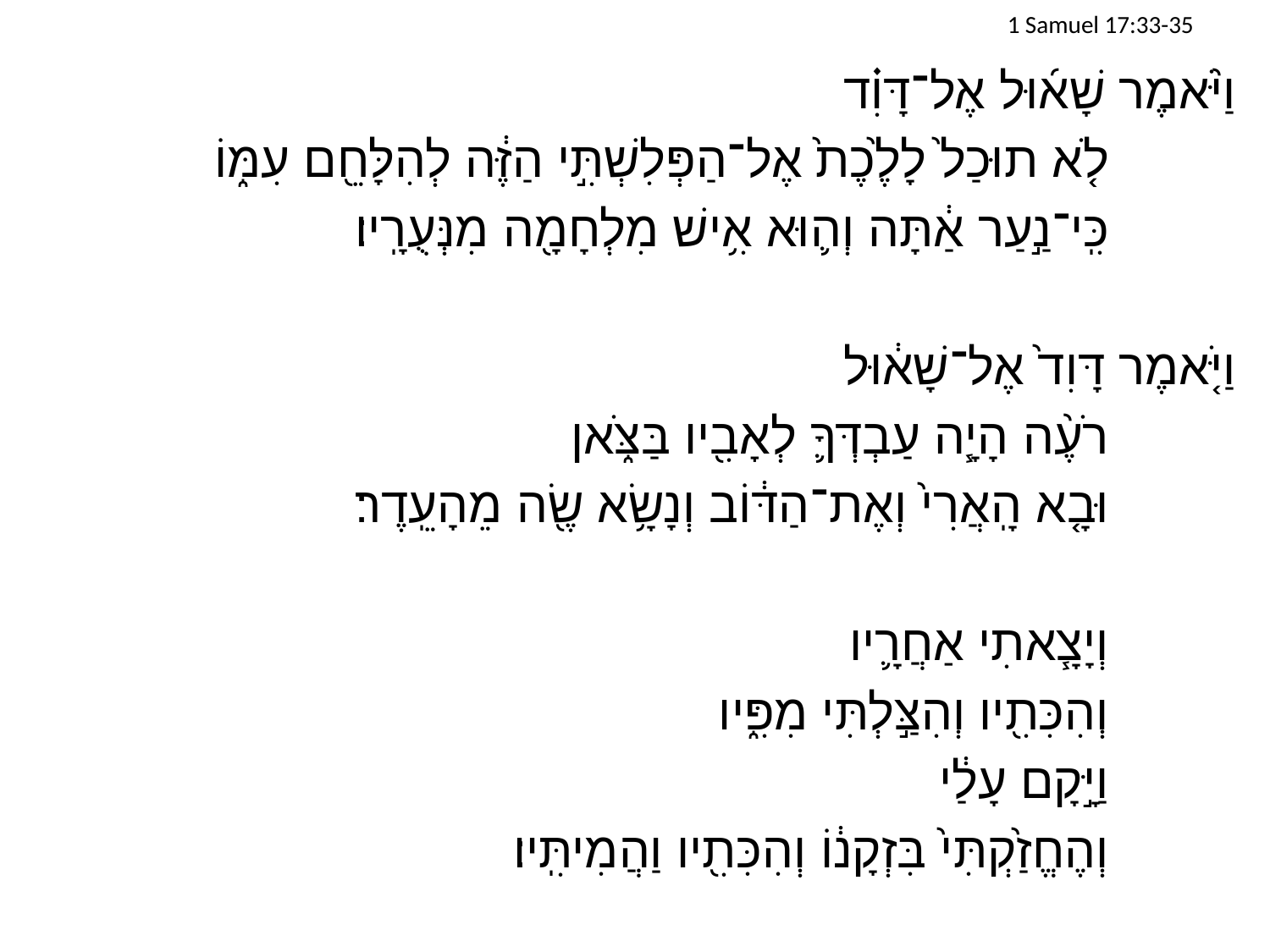

# 1 Samuel 17:33-35
וַיֹּ֨אמֶר שָׁא֜וּל אֶל־דָּוִ֗ד
		לֹ֤א תוּכַל֙ לָלֶ֙כֶת֙ אֶל־הַפְּלִשְׁתִּ֣י הַזֶּ֔ה לְהִלָּחֵ֖ם עִמּ֑וֹ
		כִּֽי־נַ֣עַר אַ֔תָּה וְה֛וּא אִ֥ישׁ מִלְחָמָ֖ה מִנְּעֻרָֽיו׃

וַיֹּ֤אמֶר דָּוִד֙ אֶל־שָׁא֔וּל
		רֹעֶ֨ה הָיָ֧ה עַבְדְּךָ֛ לְאָבִ֖יו בַּצֹּ֑אן
		וּבָ֤א הָֽאֲרִי֙ וְאֶת־הַדּ֔וֹב וְנָשָׂ֥א שֶׂ֖ה מֵהָעֵֽדֶר׃

		וְיָצָ֧אתִי אַחֲרָ֛יו
		וְהִכִּתִ֖יו וְהִצַּ֣לְתִּי מִפִּ֑יו
		וַיָּ֣קָם עָלַ֔י
		וְהֶחֱזַ֙קְתִּי֙ בִּזְקָנ֔וֹ וְהִכִּתִ֖יו וַהֲמִיתִּֽיו׃